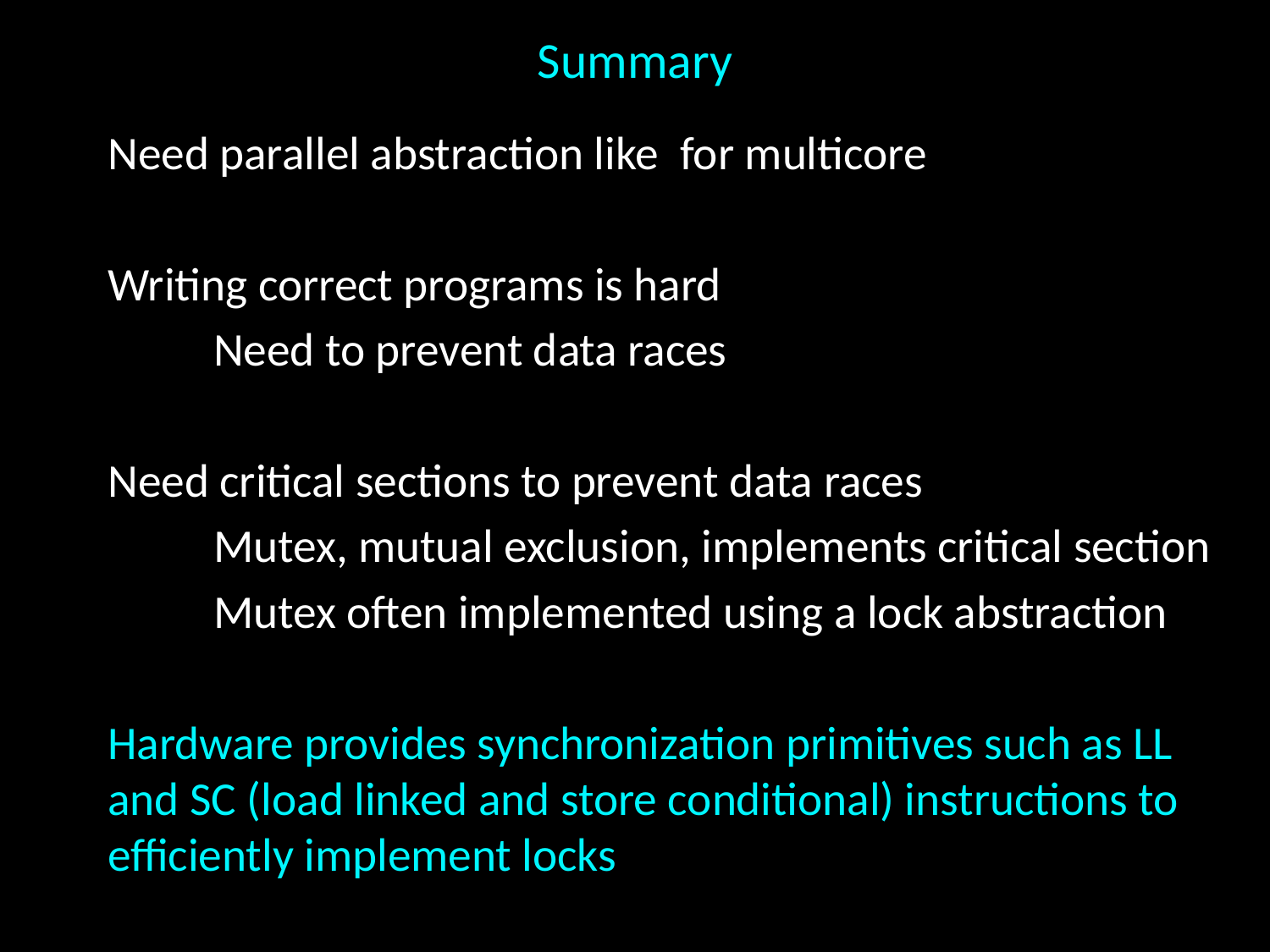

# Summary
Need parallel abstraction like  for multicore

Writing correct programs is hard
	Need to prevent data races

Need critical sections to prevent data races
	Mutex, mutual exclusion, implements critical section
	Mutex often implemented using a lock abstraction

Hardware provides synchronization primitives such as LL and SC (load linked and store conditional) instructions to efficiently implement locks